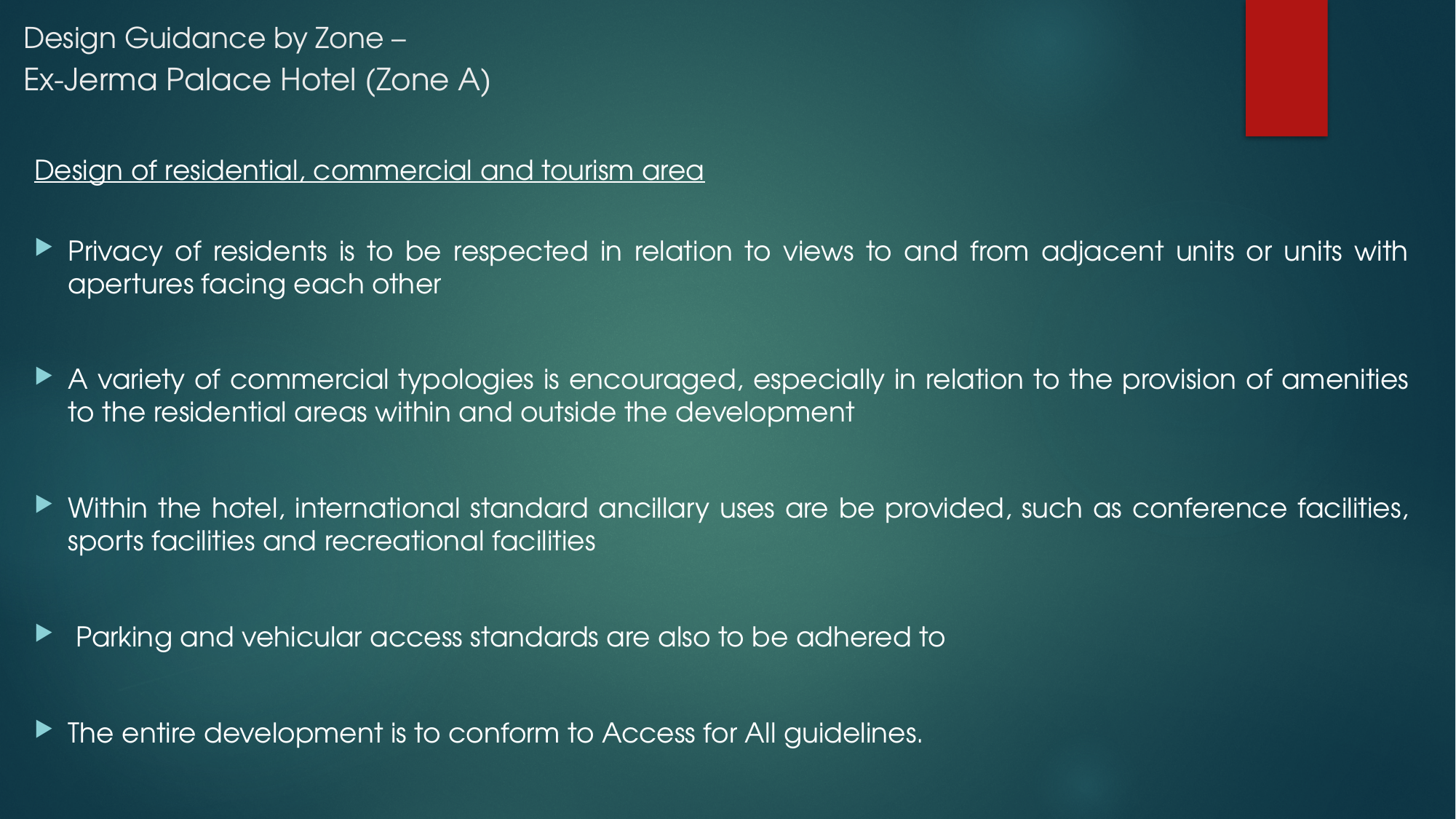

Design Guidance by Zone –
Ex-Jerma Palace Hotel (Zone A)

Design of residential, commercial and tourism area

Privacy of residents is to be respected in relation to views to and from adjacent units or units with apertures facing each other

A variety of commercial typologies is encouraged, especially in relation to the provision of amenities to the residential areas within and outside the development

Within the hotel, international standard ancillary uses are be provided, such as conference facilities, sports facilities and recreational facilities

 Parking and vehicular access standards are also to be adhered to

The entire development is to conform to Access for All guidelines.